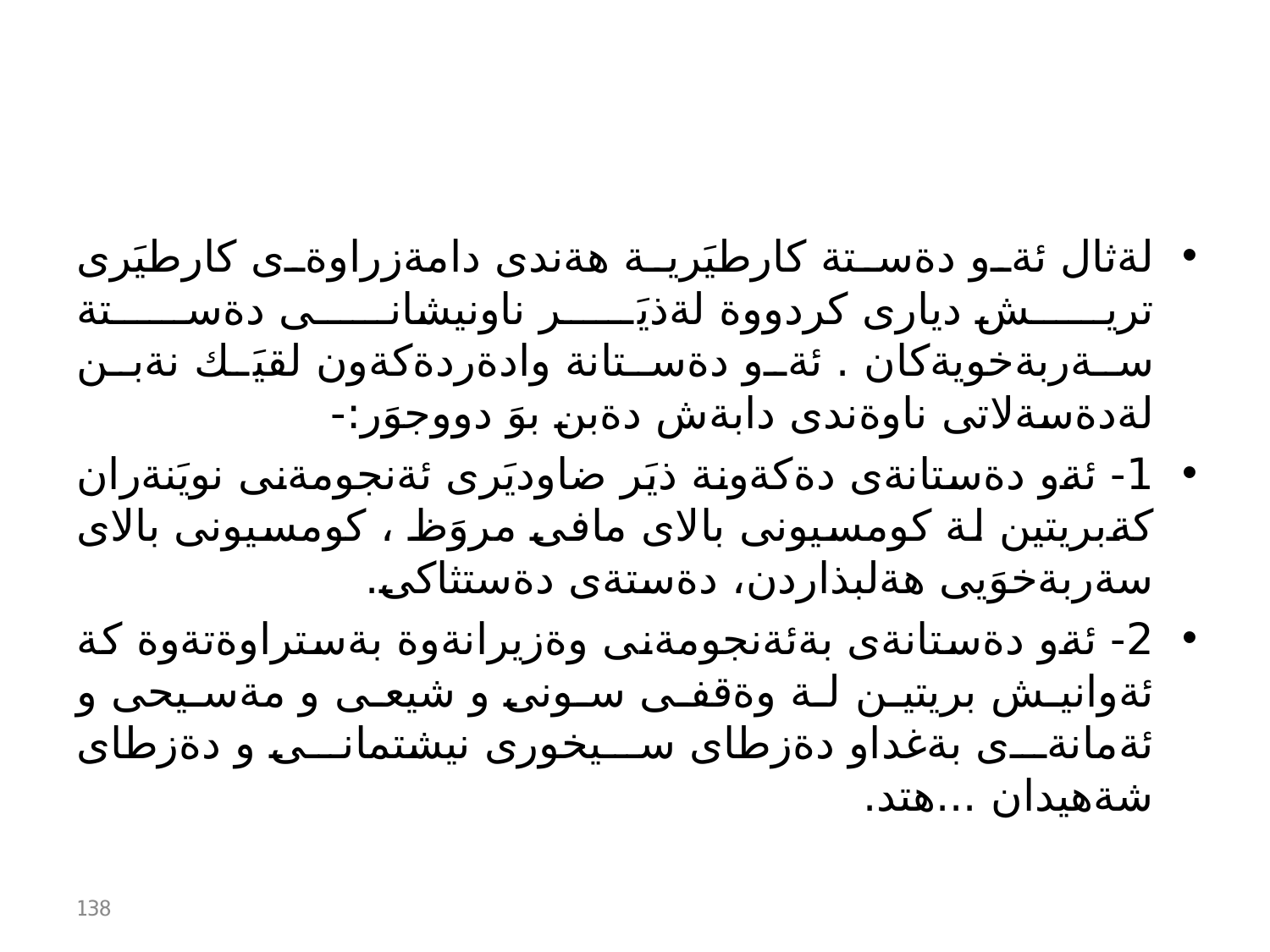

#
لةثال ئةو دةستة كارطيَرية هةندى دامةزراوةى كارطيَرى تريش ديارى كردووة لةذيَر ناونيشانى دةستة سةربةخويةكان . ئةو دةستانة وادةردةكةون لقيَك نةبن لةدةسةلاتى ناوةندى دابةش دةبن بوَ دووجوَر:-
1- ئةو دةستانةى دةكةونة ذيَر ضاوديَرى ئةنجومةنى نويَنةران كةبريتين لة كومسيونى بالاى مافى مروَظ ، كومسيونى بالاى سةربةخوَيى هةلبذاردن، دةستةى دةستثاكى.
2- ئةو دةستانةى بةئةنجومةنى وةزيرانةوة بةستراوةتةوة كة ئةوانيش بريتين لة وةقفى سونى و شيعى و مةسيحى و ئةمانةى بةغداو دةزطاى سيخورى نيشتمانى و دةزطاى شةهيدان ...هتد.
138